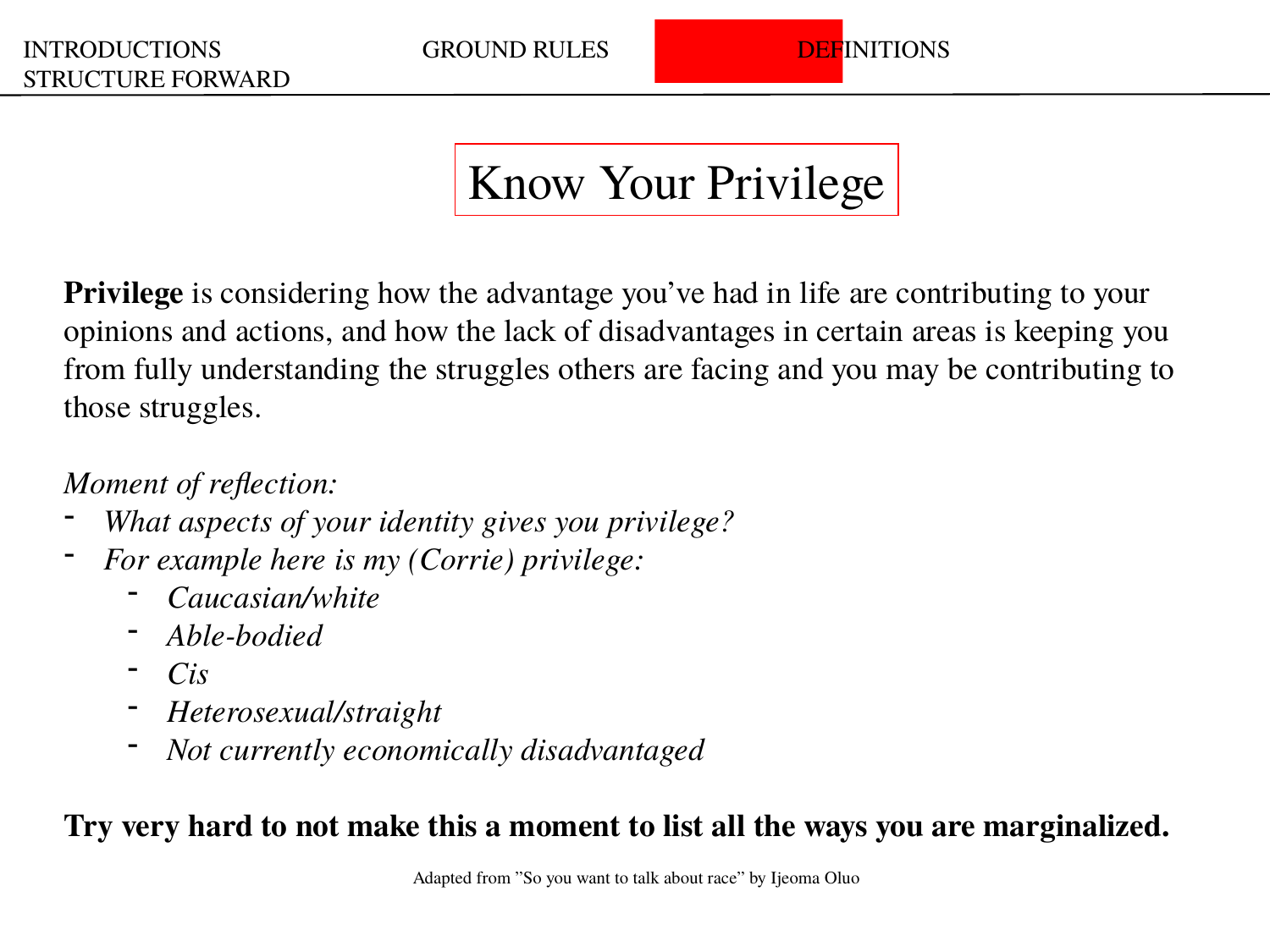

INTRODUCTIONS		   GROUND RULES		  DEFINITIONS		    STRUCTURE FORWARD

Know Your Privilege
Privilege is considering how the advantage you’ve had in life are contributing to your opinions and actions, and how the lack of disadvantages in certain areas is keeping you from fully understanding the struggles others are facing and you may be contributing to those struggles.

Moment of reflection:
What aspects of your identity gives you privilege?
For example here is my (Corrie) privilege:
Caucasian/white
Able-bodied
Cis
Heterosexual/straight
Not currently economically disadvantaged

Try very hard to not make this a moment to list all the ways you are marginalized.
Adapted from ”So you want to talk about race” by Ijeoma Oluo